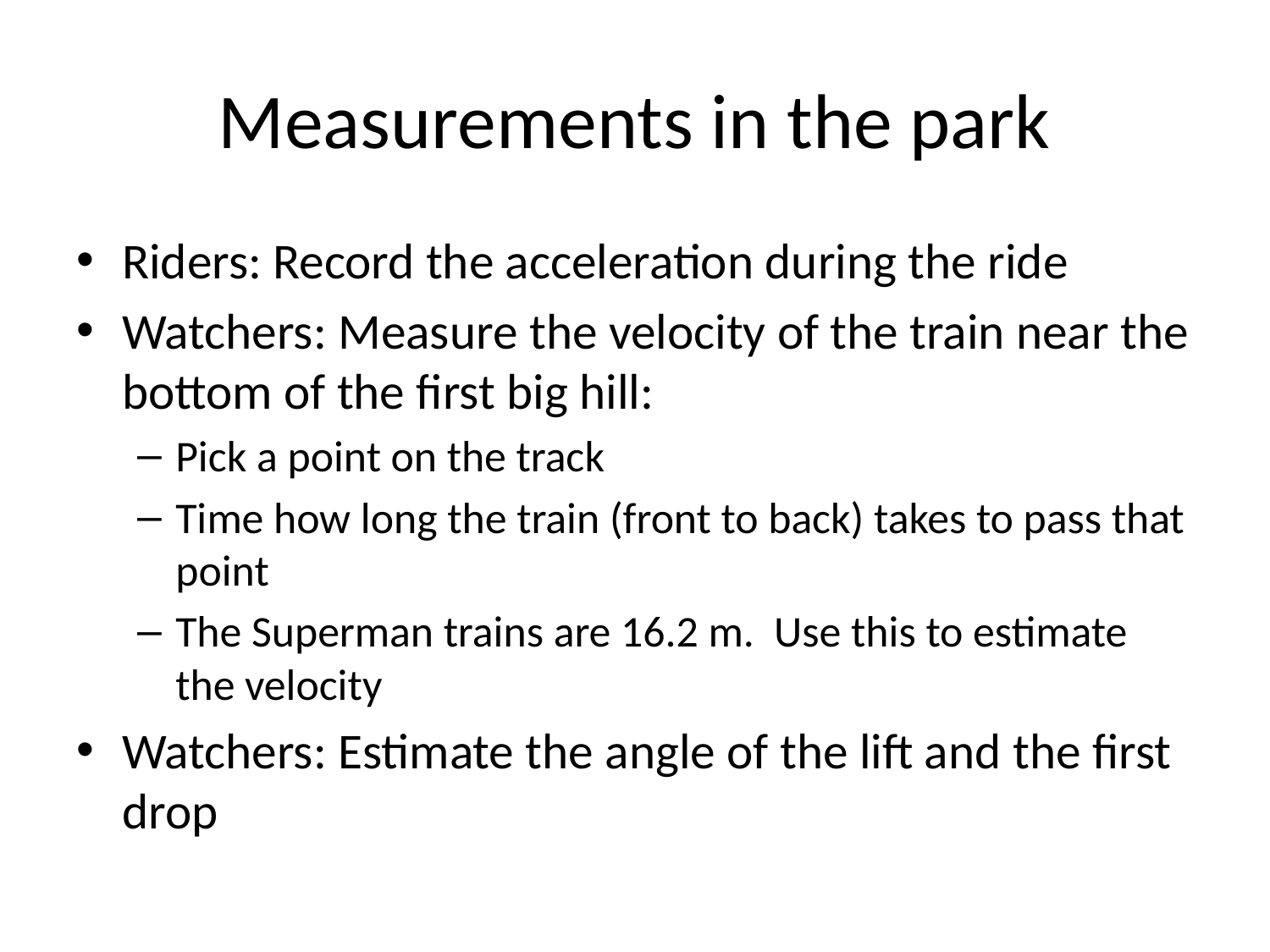

# Measurements in the park
Riders: Record the acceleration during the ride
Watchers: Measure the velocity of the train near the bottom of the first big hill:
Pick a point on the track
Time how long the train (front to back) takes to pass that point
The Superman trains are 16.2 m.  Use this to estimate the velocity
Watchers: Estimate the angle of the lift and the first drop